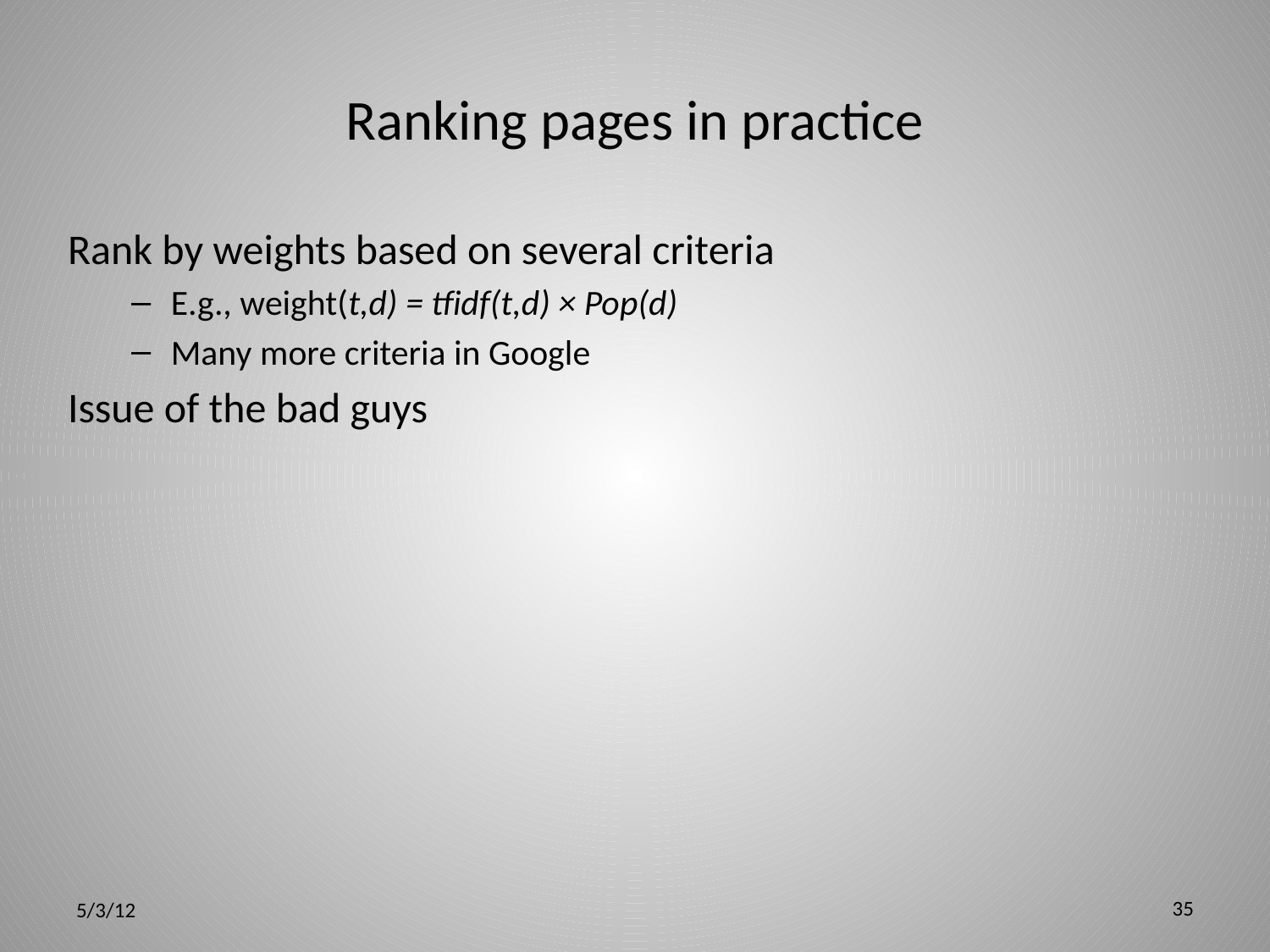

# Ranking pages in practice
Rank by weights based on several criteria
E.g., weight(t,d) = tfidf(t,d) × Pop(d)
Many more criteria in Google
Issue of the bad guys

35
5/3/12